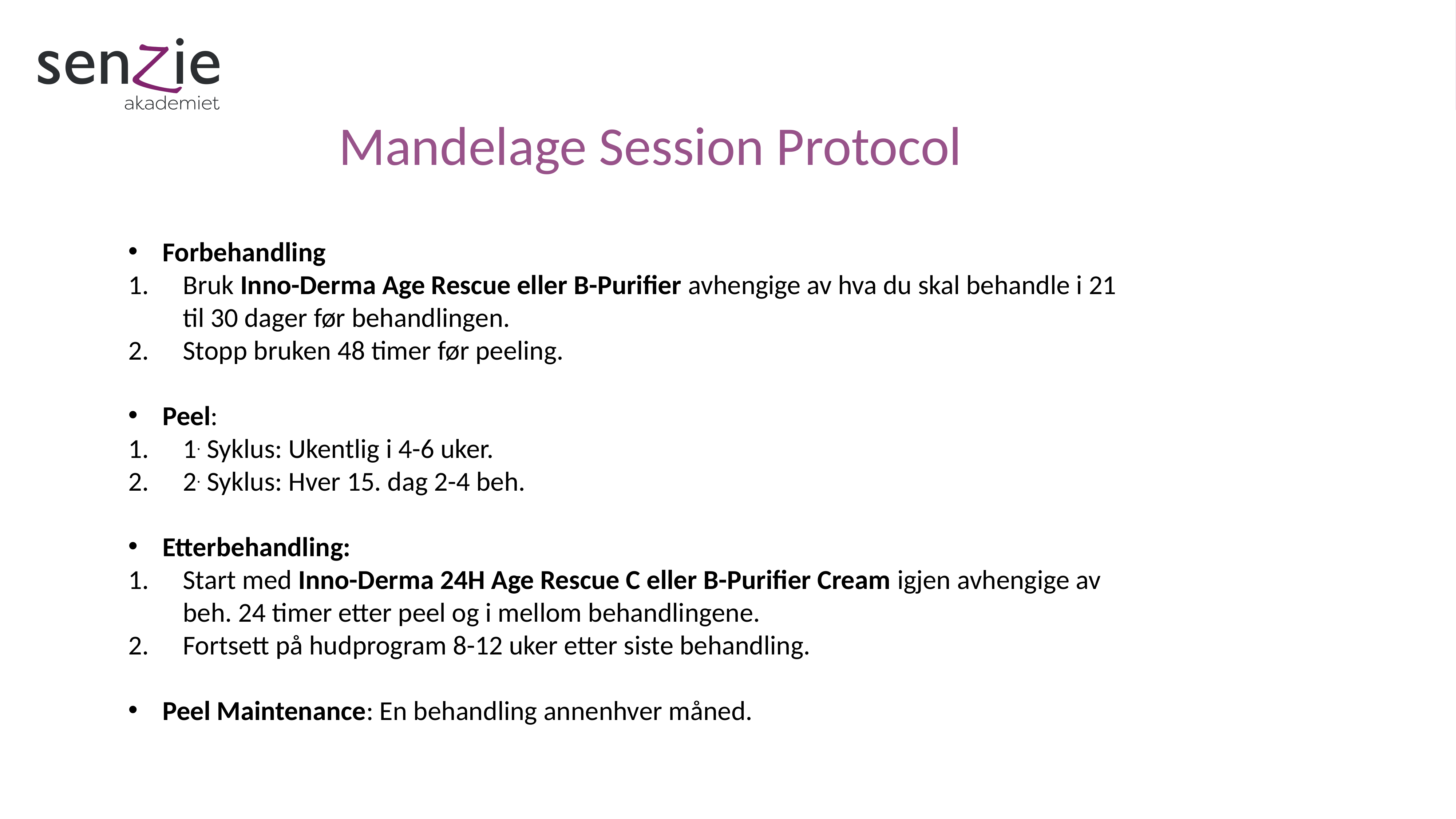

Mandelage Session Protocol
Forbehandling
Bruk Inno-Derma Age Rescue eller B-Purifier avhengige av hva du skal behandle i 21 til 30 dager før behandlingen.
Stopp bruken 48 timer før peeling.

Peel:
1. Syklus: Ukentlig i 4-6 uker.
2. Syklus: Hver 15. dag 2-4 beh.

Etterbehandling:
Start med Inno-Derma 24H Age Rescue C eller B-Purifier Cream igjen avhengige av beh. 24 timer etter peel og i mellom behandlingene.
Fortsett på hudprogram 8-12 uker etter siste behandling.

Peel Maintenance: En behandling annenhver måned.